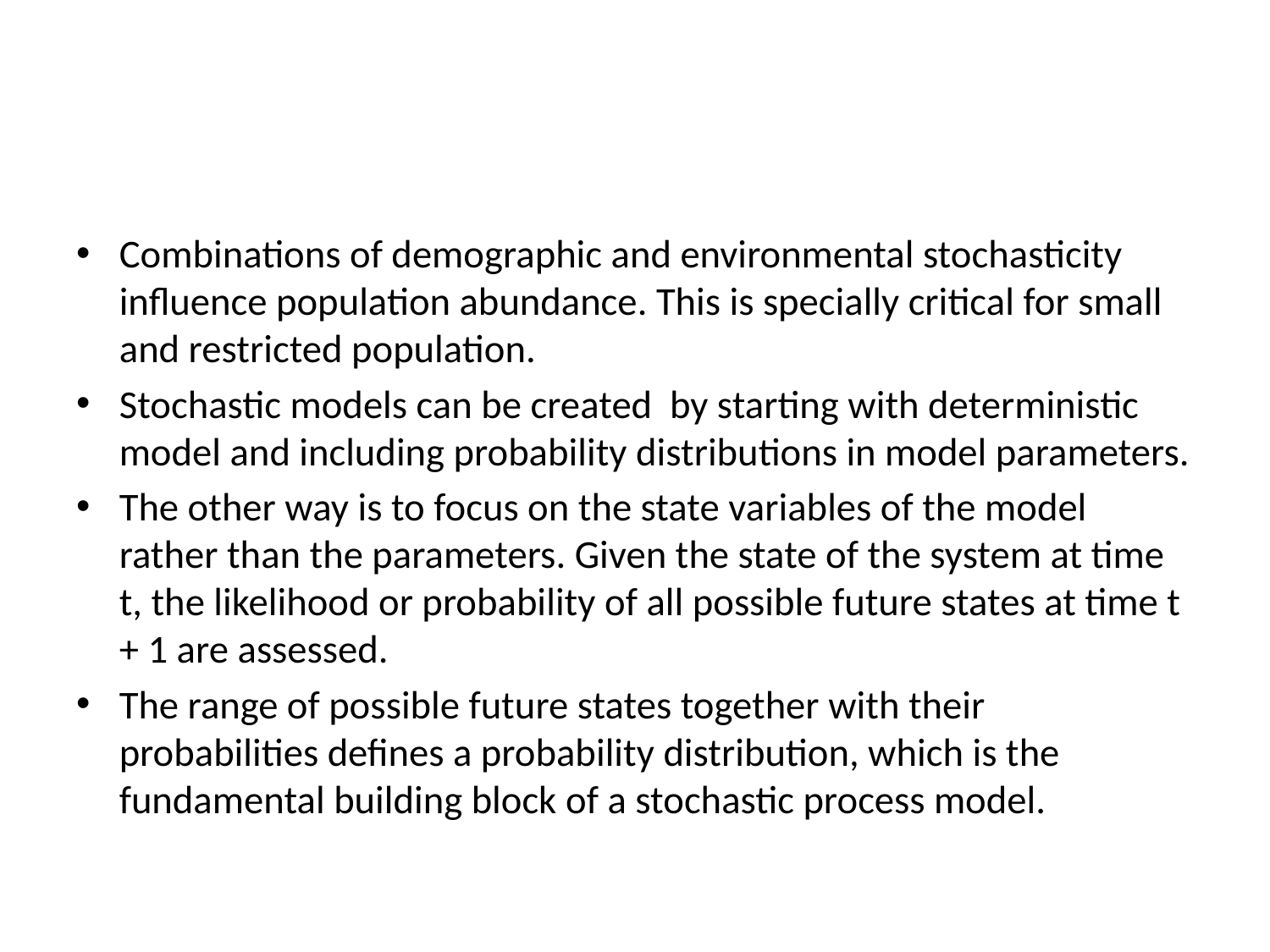

Combinations of demographic and environmental stochasticity influence population abundance. This is specially critical for small and restricted population.
Stochastic models can be created  by starting with deterministic model and including probability distributions in model parameters.
The other way is to focus on the state variables of the model rather than the parameters. Given the state of the system at time t, the likelihood or probability of all possible future states at time t + 1 are assessed.
The range of possible future states together with their probabilities defines a probability distribution, which is the fundamental building block of a stochastic process model.